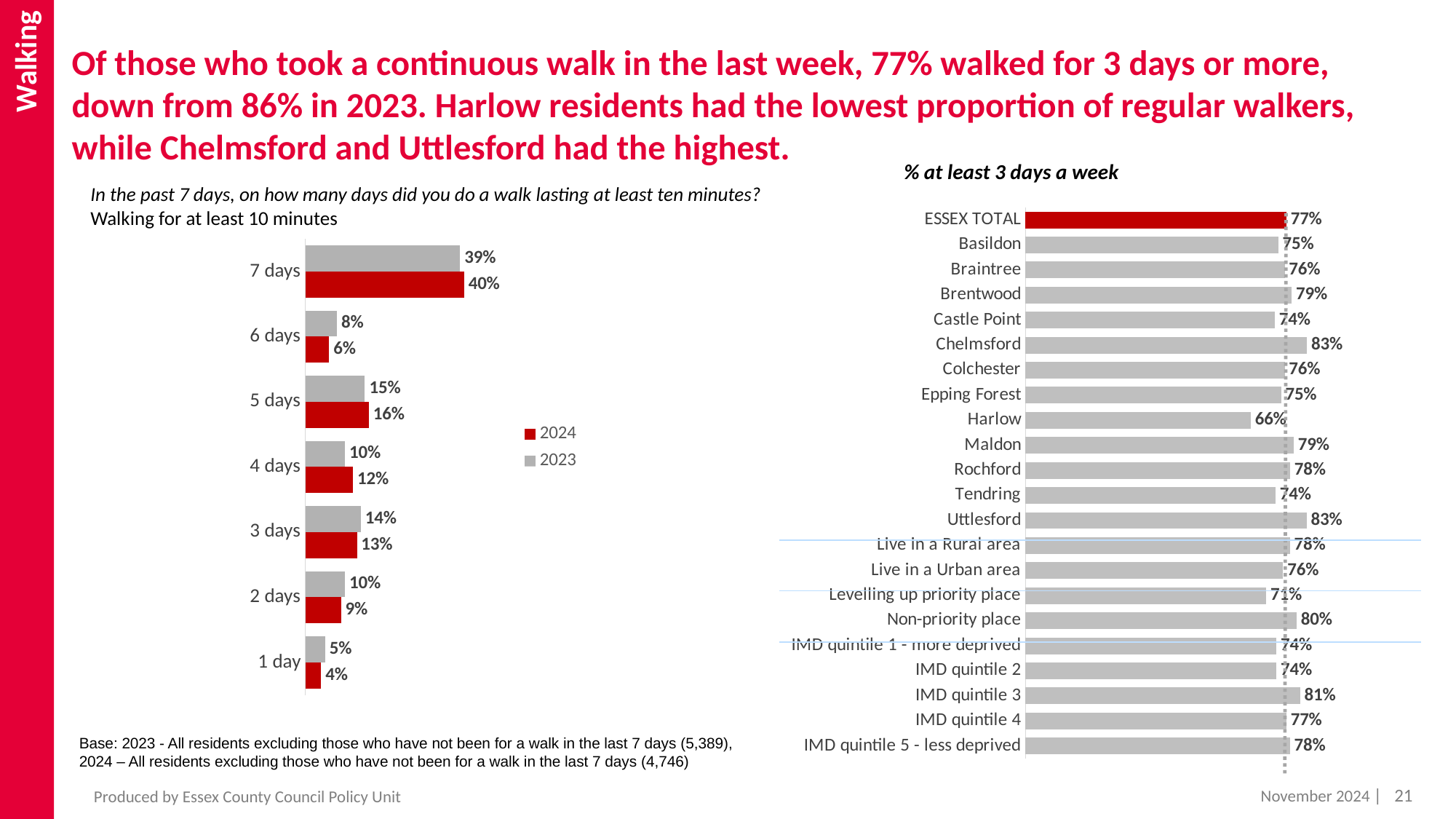

Walking
# Of those who took a continuous walk in the last week, 77% walked for 3 days or more, down from 86% in 2023. Harlow residents had the lowest proportion of regular walkers, while Chelmsford and Uttlesford had the highest.
% at least 3 days a week
In the past 7 days, on how many days did you do a walk lasting at least ten minutes?
Walking for at least 10 minutes

### Chart

| Category | 2024 |
|---|---|
| ESSEX TOTAL | 0.77 |
| Basildon | 0.745736793480987 |
| Braintree | 0.7645142503487518 |
| Brentwood | 0.7850816177856038 |
| Castle Point | 0.7355487073969645 |
| Chelmsford | 0.8304373638135442 |
| Colchester | 0.7646830061355174 |
| Epping Forest | 0.7542717960591142 |
| Harlow | 0.6641947882961429 |
| Maldon | 0.791395641044663 |
| Rochford | 0.7806710400895895 |
| Tendring | 0.7375828330780487 |
| Uttlesford | 0.8293946338083678 |
| Live in a Rural area | 0.78 |
| Live in a Urban area | 0.76 |
| Levelling up priority place | 0.71 |
| Non-priority place | 0.8 |
| IMD quintile 1 - more deprived | 0.74 |
| IMD quintile 2 | 0.74 |
| IMD quintile 3 | 0.81 |
| IMD quintile 4 | 0.77 |
| IMD quintile 5 - less deprived | 0.78 |

### Chart

| Category | 2023 | 2024 |
|---|---|---|
| 7 days | 0.39 | 0.4 |
| 6 days | 0.08 | 0.06 |
| 5 days | 0.15 | 0.16 |
| 4 days | 0.1 | 0.12 |
| 3 days | 0.14 | 0.13 |
| 2 days | 0.1 | 0.09 |
| 1 day | 0.05 | 0.04 |
Base: 2023 - All residents excluding those who have not been for a walk in the last 7 days (5,389), 2024 – All residents excluding those who have not been for a walk in the last 7 days (4,746)
|   21
November 2024
Produced by Essex County Council Policy Unit